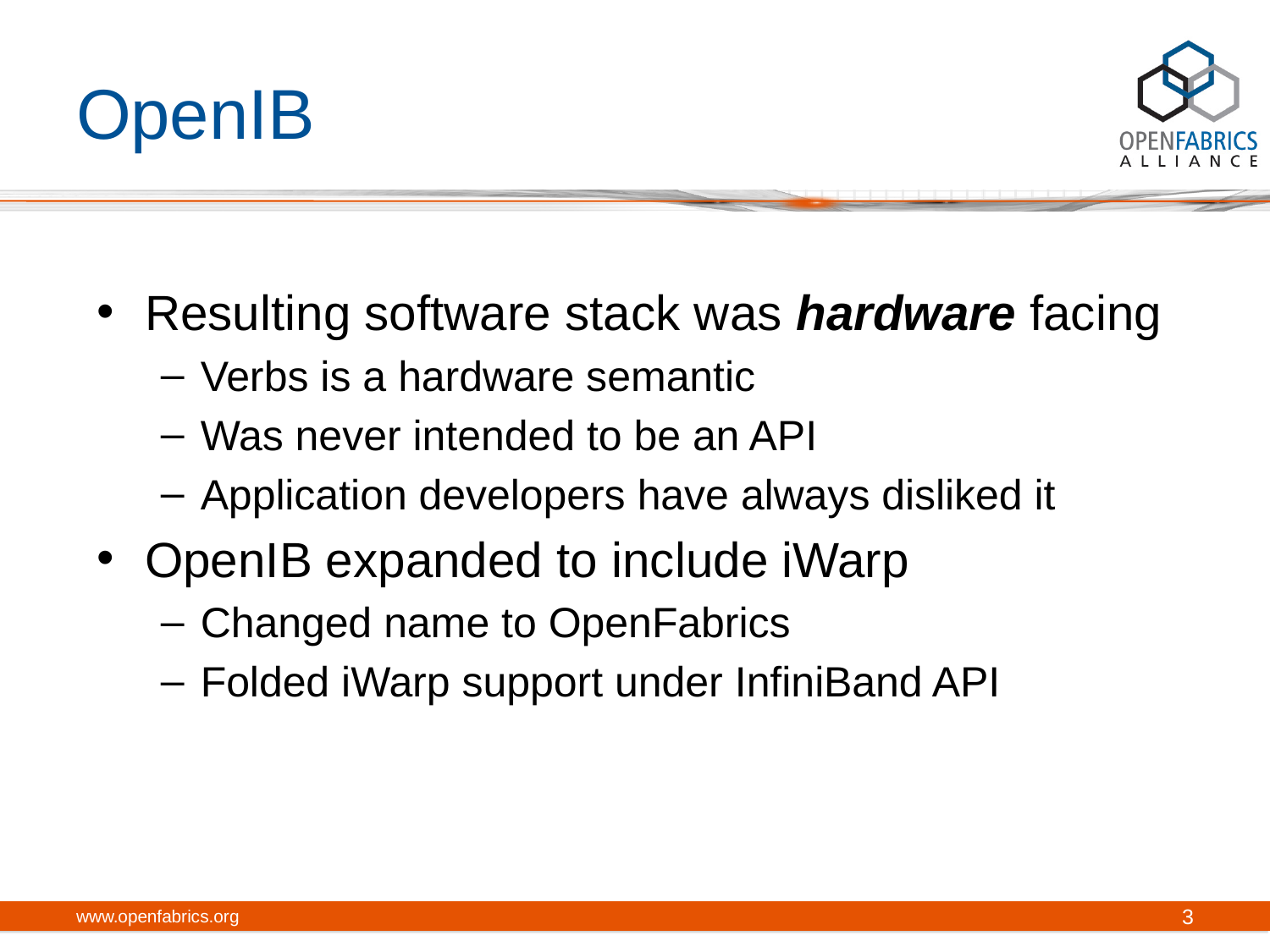

# OpenIB
Resulting software stack was hardware facing
Verbs is a hardware semantic
Was never intended to be an API
Application developers have always disliked it
OpenIB expanded to include iWarp
Changed name to OpenFabrics
Folded iWarp support under InfiniBand API
www.openfabrics.org
3